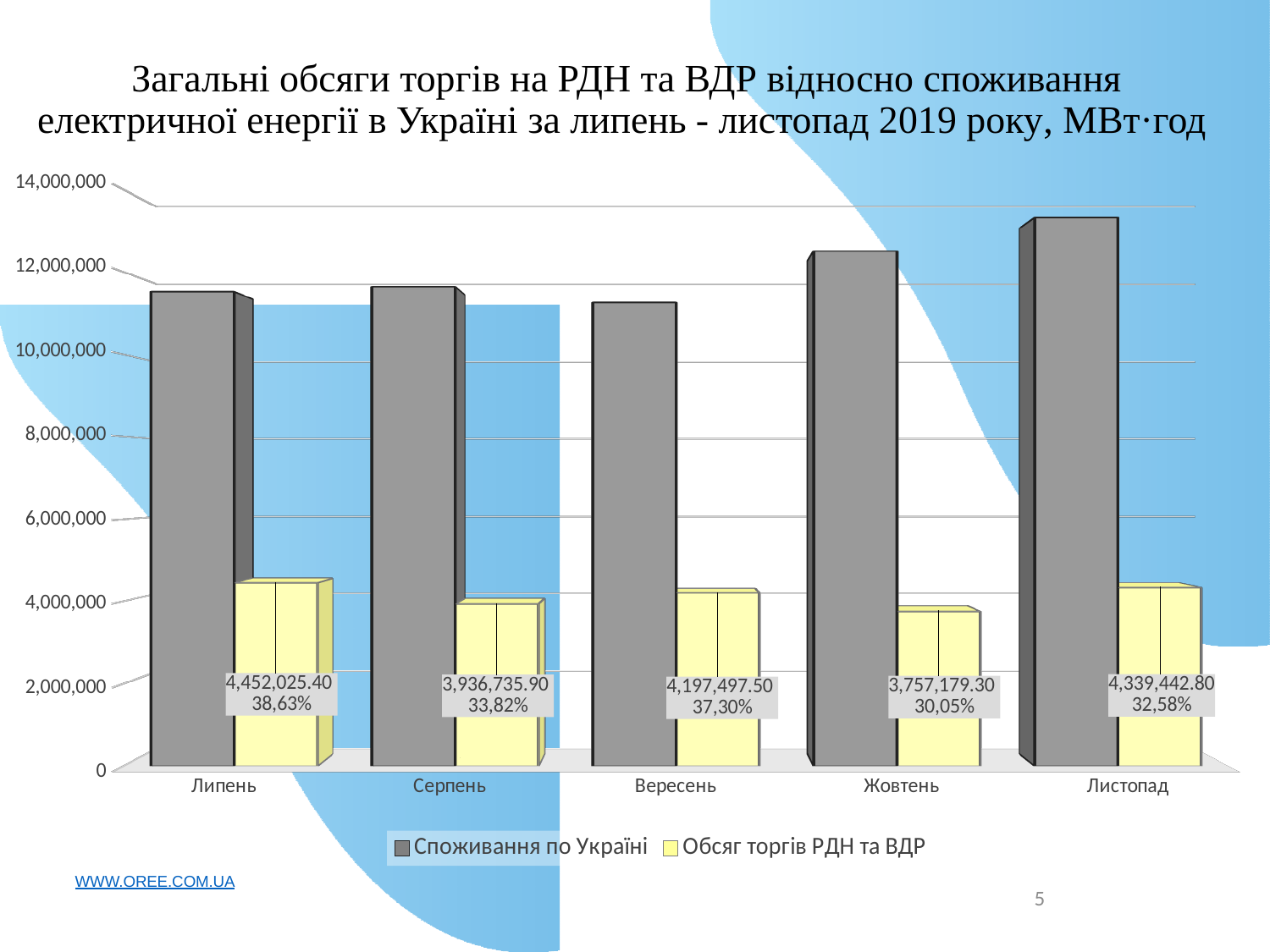

# Загальні обсяги торгів на РДН та ВДР відносно споживання електричної енергії в Україні за липень - листопад 2019 року, МВт·год

[unsupported chart]

WWW.OREE.COM.UA
5